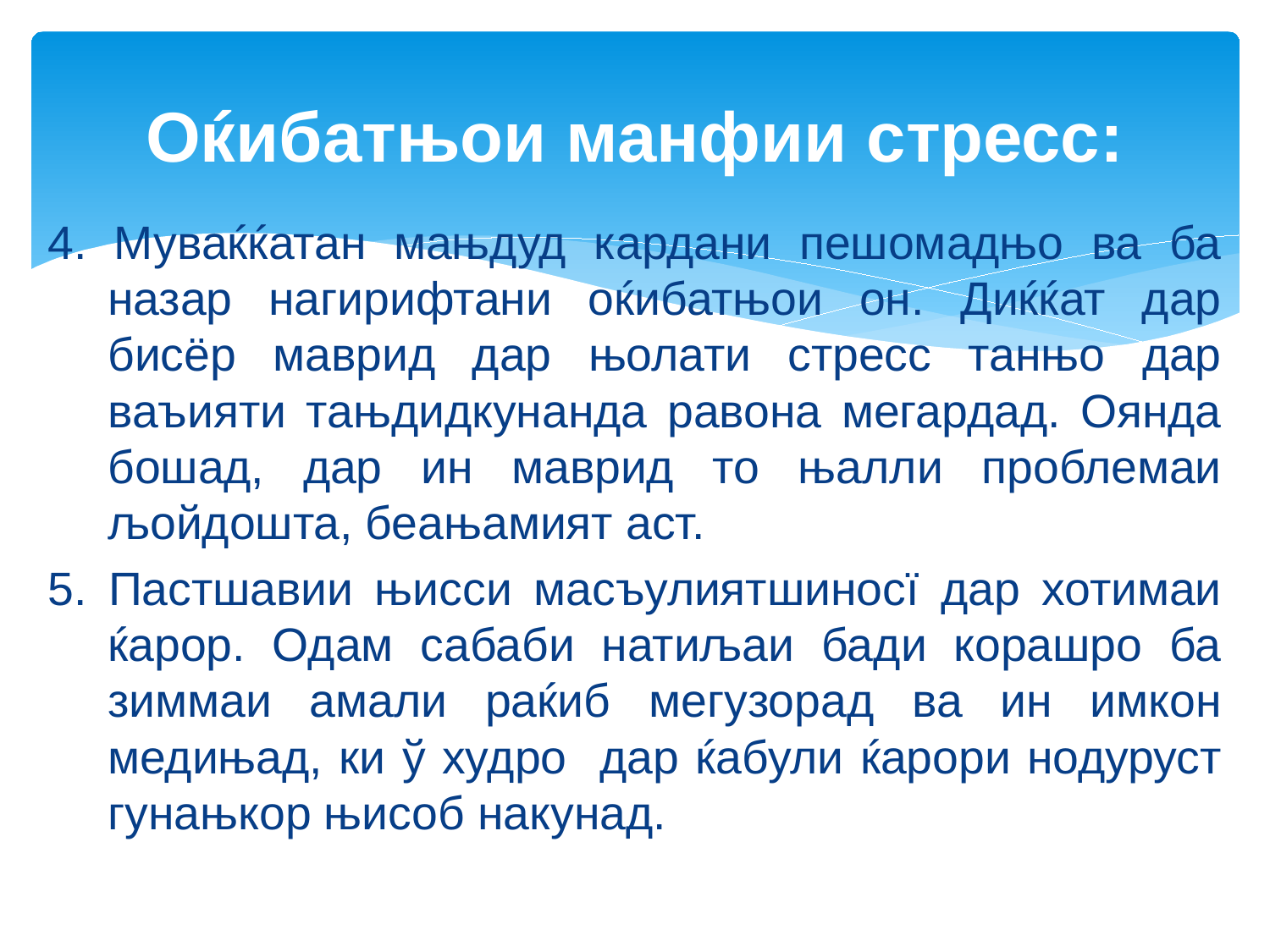

# Оќибатњои манфии стресс:
4. Муваќќатан мањдуд кардани пешомадњо ва ба назар нагирифтани оќибатњои он. Диќќат дар бисёр маврид дар њолати стресс танњо дар ваъияти тањдидкунанда равона мегардад. Оянда бошад, дар ин маврид то њалли проблемаи љойдошта, беањамият аст.
5. Пастшавии њисси масъулиятшиносї дар хотимаи ќарор. Одам сабаби натиљаи бади корашро ба зиммаи амали раќиб мегузорад ва ин имкон медињад, ки ў худро  дар ќабули ќарори нодуруст гунањкор њисоб накунад.